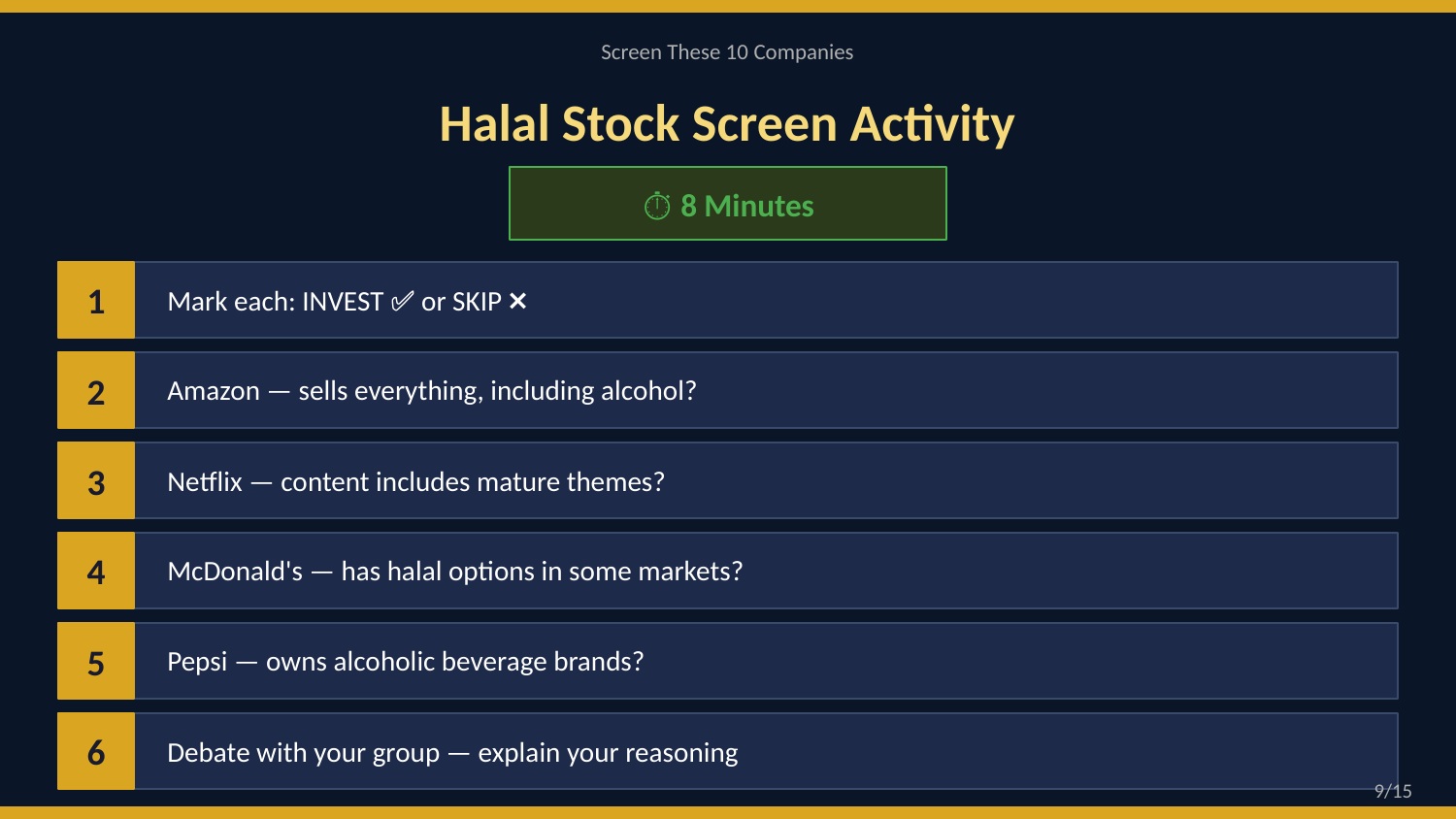

Screen These 10 Companies
Halal Stock Screen Activity

⏱️ 8 Minutes

1
Mark each: INVEST ✅ or SKIP ❌

2
Amazon — sells everything, including alcohol?

3
Netflix — content includes mature themes?

4
McDonald's — has halal options in some markets?

5
Pepsi — owns alcoholic beverage brands?

6
Debate with your group — explain your reasoning
9/15